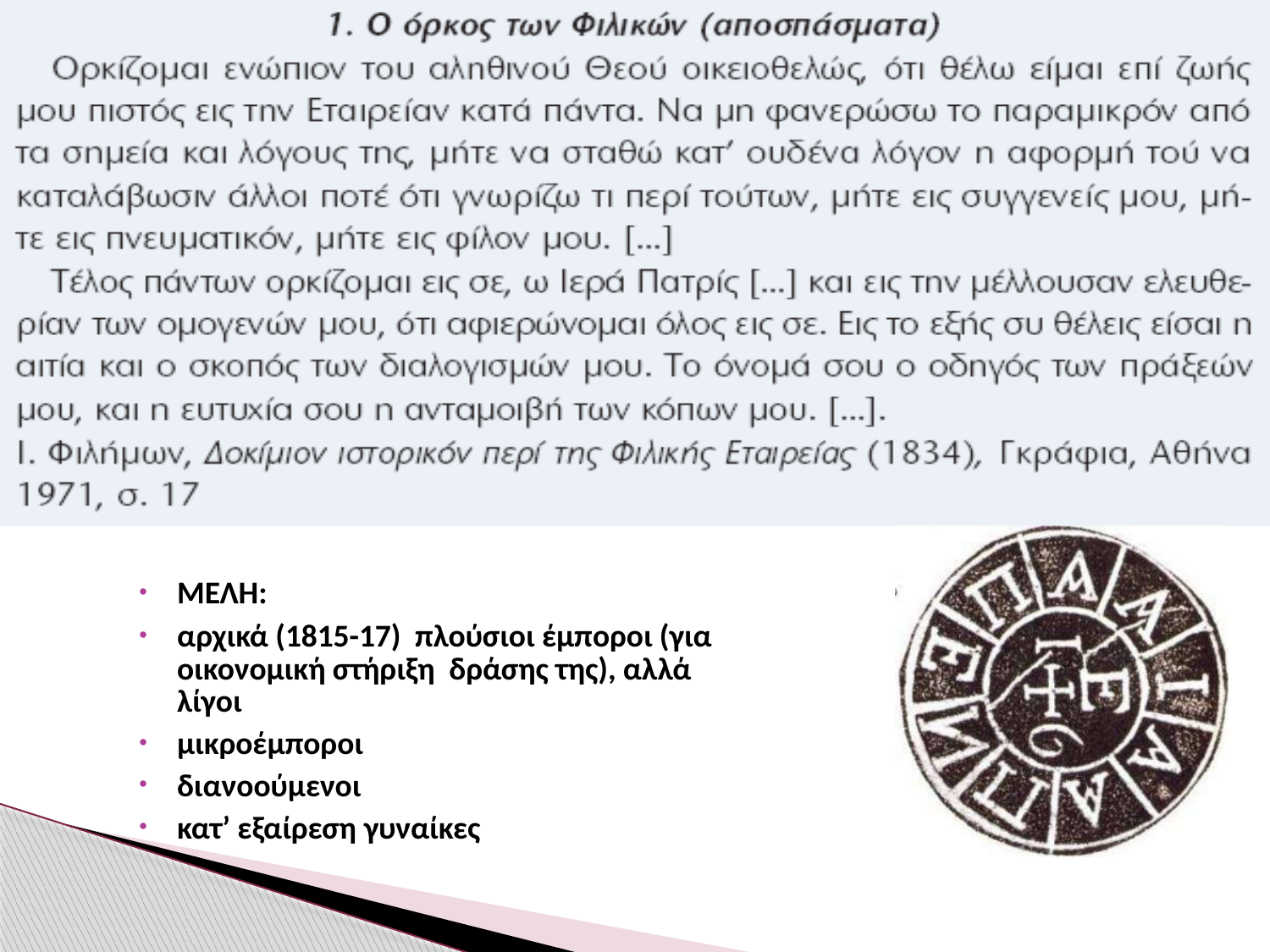

ΜΕΛΗ:
αρχικά (1815-17)  πλούσιοι έμποροι (για  οικονομική στήριξη  δράσης της), αλλά λίγοι
μικροέμποροι
διανοούμενοι
κατ’ εξαίρεση γυναίκες